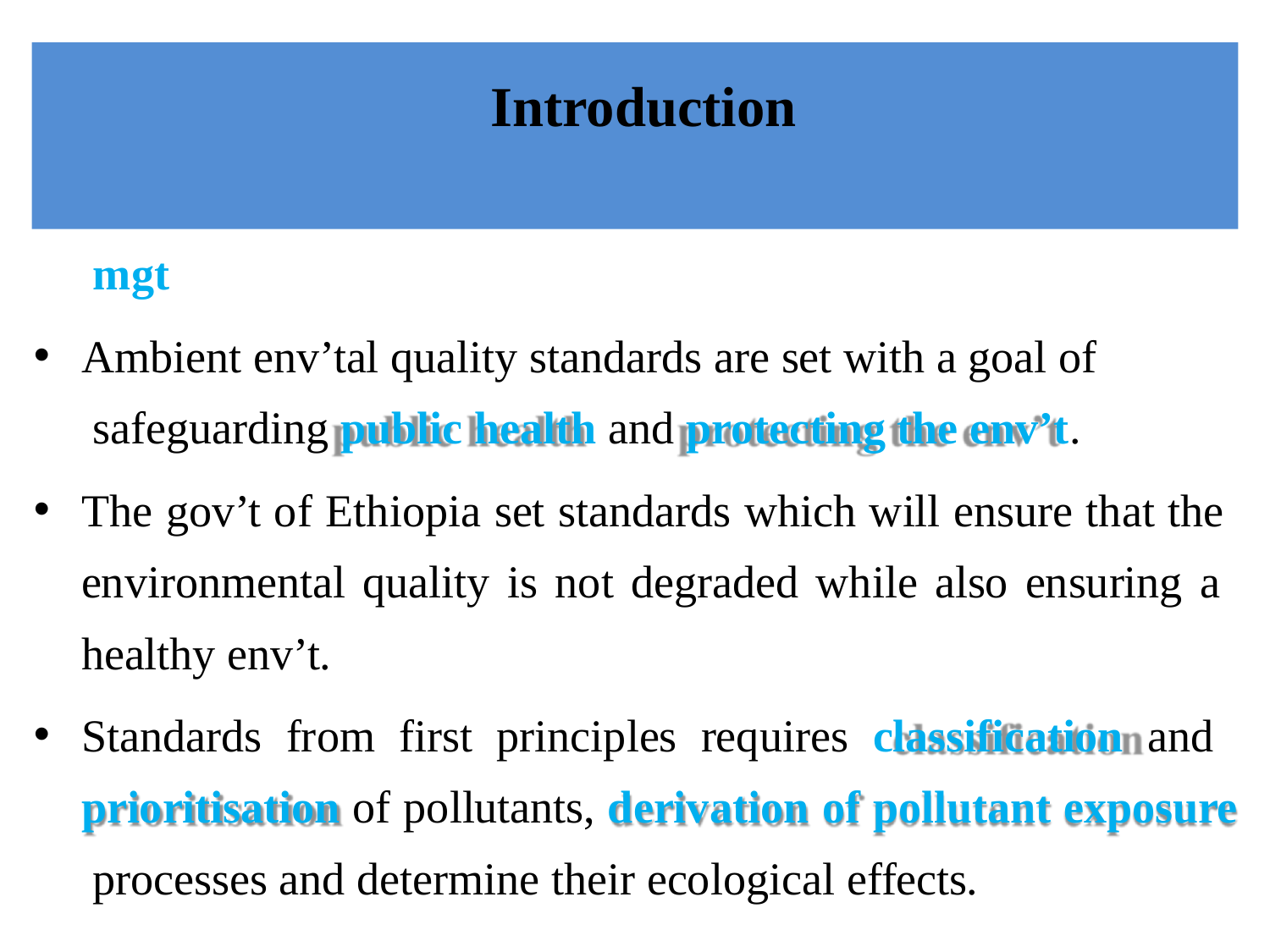

# Introduction
The world is not short of water, the world is short of water  mgt
Ambient env’tal quality standards are set with a goal of  safeguarding public health and protecting the env’t.
The gov’t of Ethiopia set standards which will ensure that the  environmental quality is not degraded while also ensuring a  healthy env’t.
Standards from first principles requires classification and  prioritisation of pollutants, derivation of pollutant exposure  processes and determine their ecological effects.